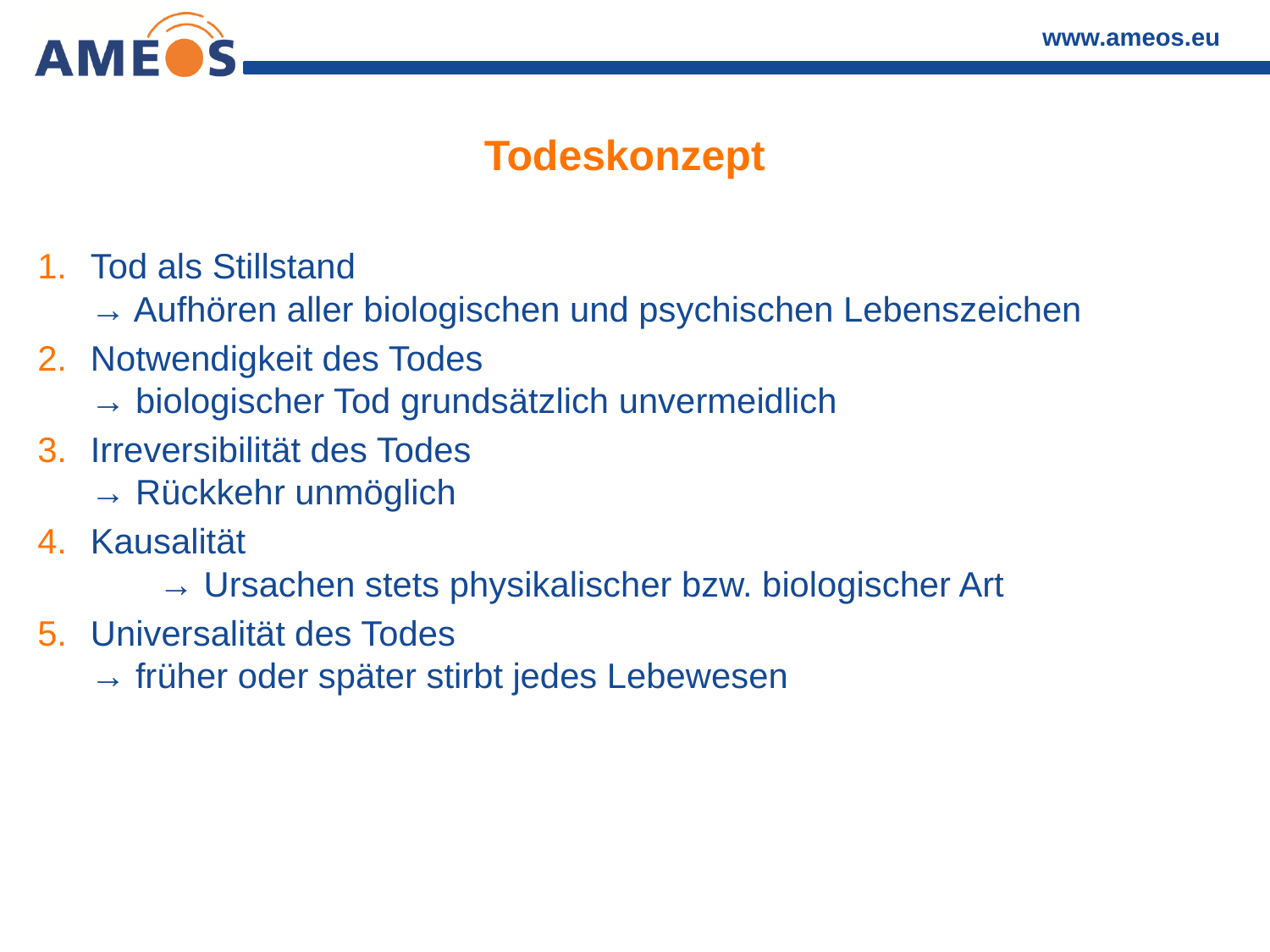

# Todeskonzept
Tod als Stillstand                                                                                      → Aufhören aller biologischen und psychischen Lebenszeichen
Notwendigkeit des Todes                                                                         → biologischer Tod grundsätzlich unvermeidlich
Irreversibilität des Todes                                                                           → Rückkehr unmöglich
Kausalität                                                                                                            → Ursachen stets physikalischer bzw. biologischer Art
Universalität des Todes                                                                            → früher oder später stirbt jedes Lebewesen